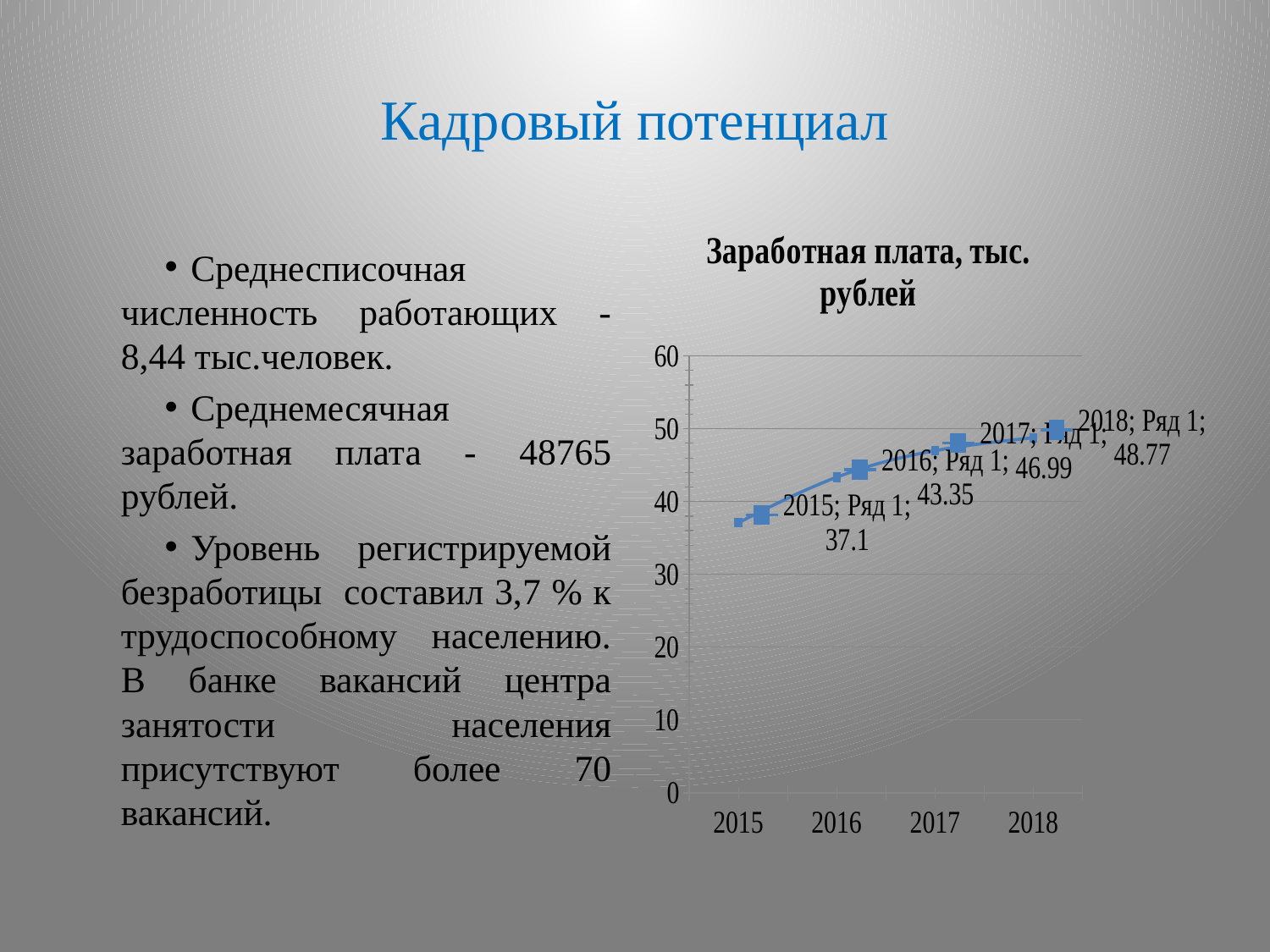

# Кадровый потенциал

### Chart: Заработная плата, тыс. рублей

| Category | Ряд 1 |
|---|---|
| 2015 | 37.1 |
| 2016 | 43.349999999999994 |
| 2017 | 46.99 |
| 2018 | 48.77 |
Среднесписочная численность работающих - 8,44 тыс.человек.
Среднемесячная  заработная плата - 48765 рублей.
Уровень регистрируемой безработицы  составил 3,7 % к трудоспособному населению. В банке вакансий центра занятости населения присутствуют более 70 вакансий.